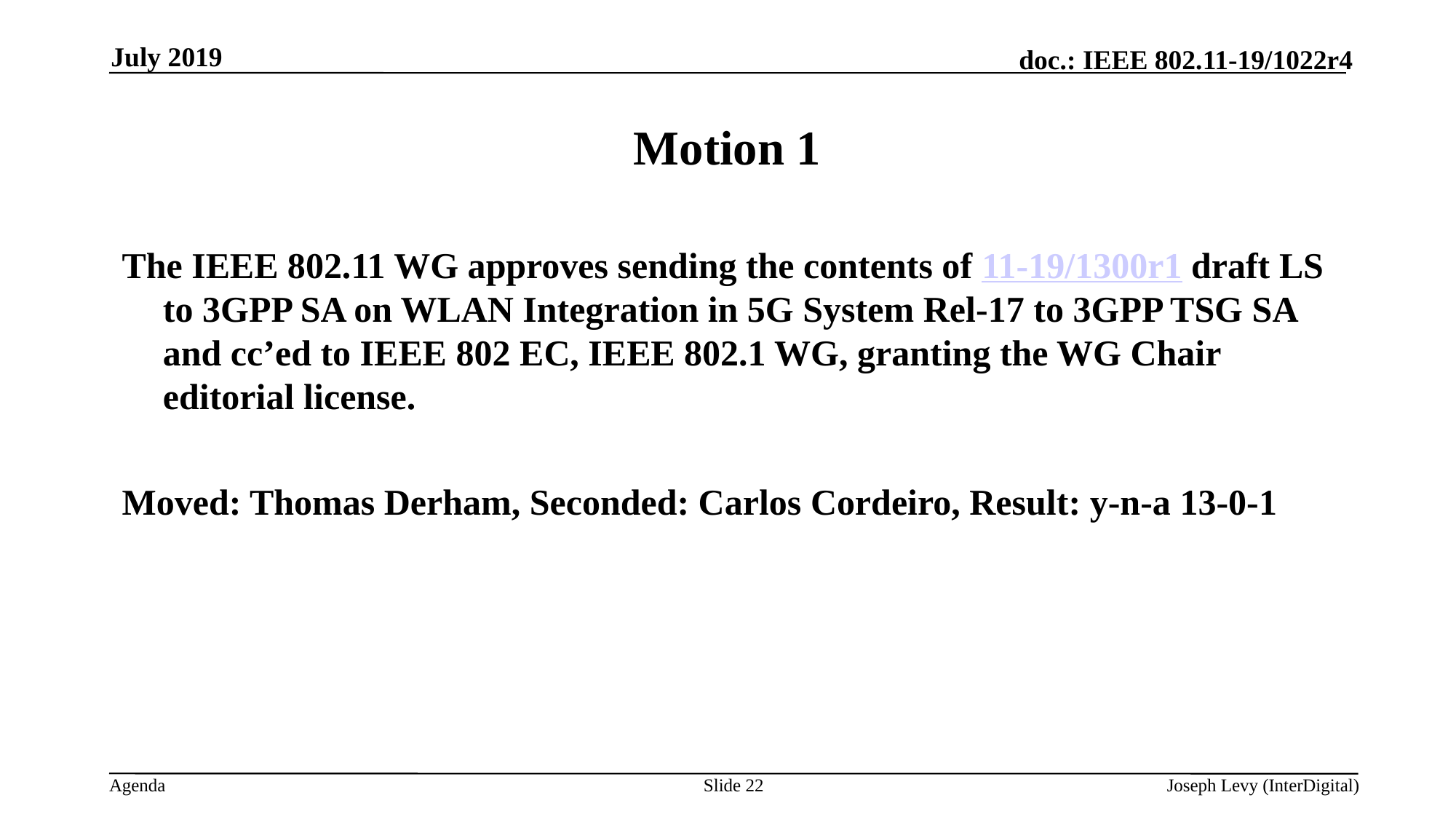

July 2019
# Motion 1
The IEEE 802.11 WG approves sending the contents of 11-19/1300r1 draft LS to 3GPP SA on WLAN Integration in 5G System Rel-17 to 3GPP TSG SA and cc’ed to IEEE 802 EC, IEEE 802.1 WG, granting the WG Chair editorial license.

Moved: Thomas Derham, Seconded: Carlos Cordeiro, Result: y-n-a 13-0-1

Slide 22
Joseph Levy (InterDigital)